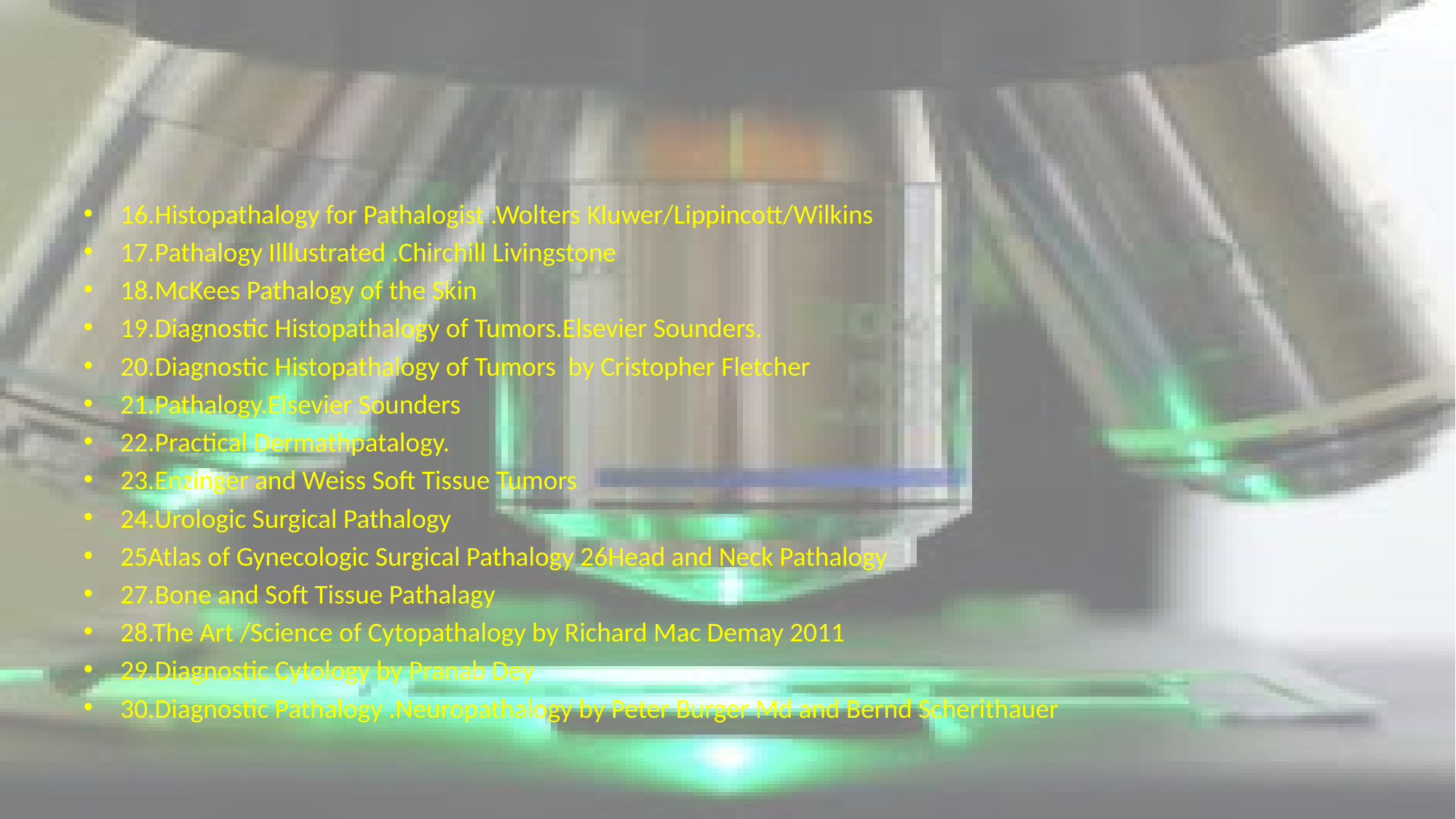

#
16.Histopathalogy for Pathalogist .Wolters Kluwer/Lippincott/Wilkins
17.Pathalogy Illlustrated .Chirchill Livingstone
18.McKees Pathalogy of the Skin
19.Diagnostic Histopathalogy of Tumors.Elsevier Sounders.
20.Diagnostic Histopathalogy of Tumors  by Cristopher Fletcher
21.Pathalogy.Elsevier Sounders
22.Practical Dermathpatalogy.
23.Enzinger and Weiss Soft Tissue Tumors
24.Urologic Surgical Pathalogy
25Atlas of Gynecologic Surgical Pathalogy 26Head and Neck Pathalogy
27.Bone and Soft Tissue Pathalagy
28.The Art /Science of Cytopathalogy by Richard Mac Demay 2011
29.Diagnostic Cytology by Pranab Dey
30.Diagnostic Pathalogy .Neuropathalogy by Peter Burger Md and Bernd Scherithauer